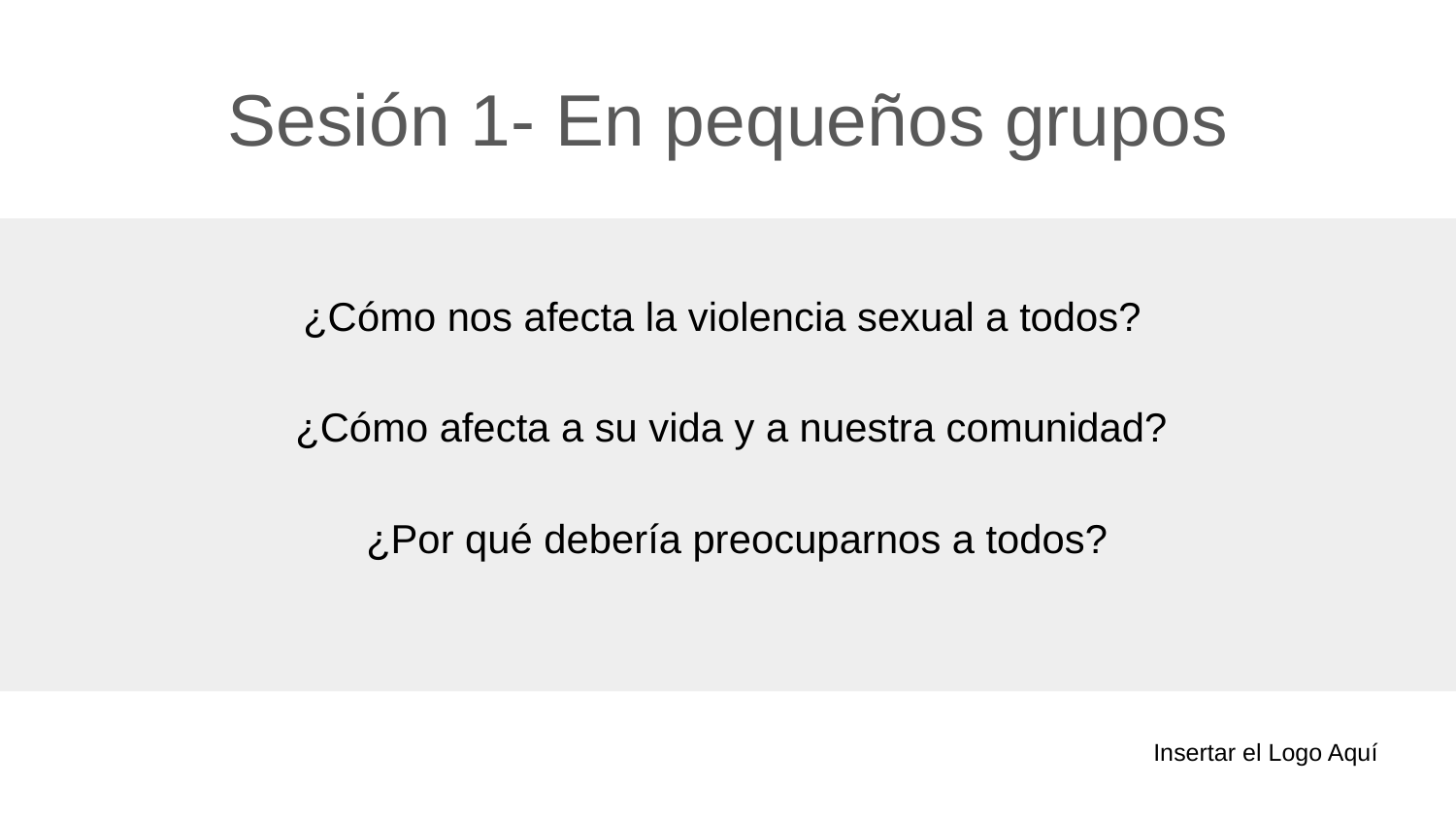

# Sesión 1- En pequeños grupos
¿Cómo nos afecta la violencia sexual a todos?

¿Cómo afecta a su vida y a nuestra comunidad?

¿Por qué debería preocuparnos a todos?